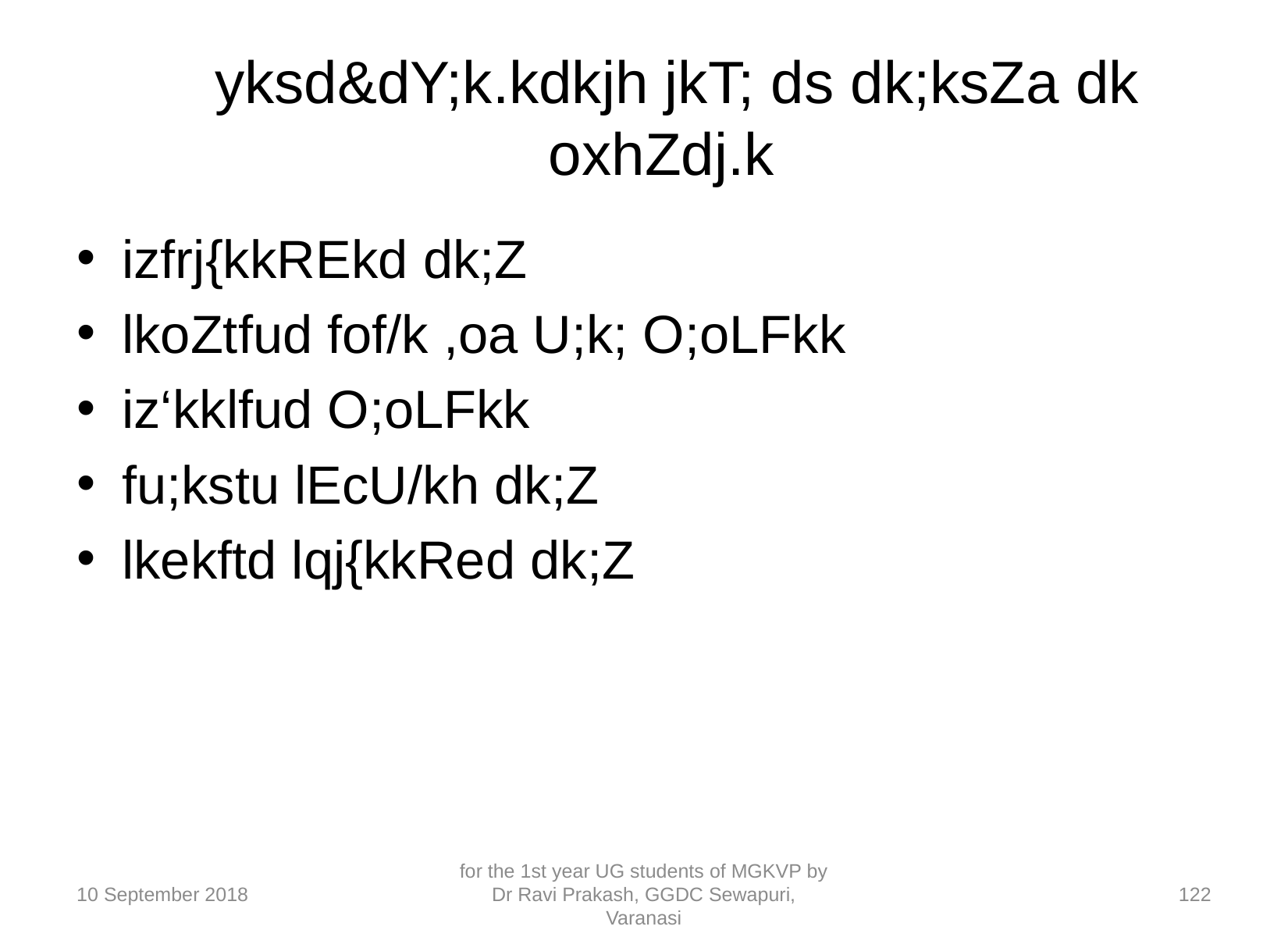

# yksd&dY;k.kdkjh jkT; ds dk;ksZa dk oxhZdj.k
izfrj{kkREkd dk;Z
lkoZtfud fof/k ,oa U;k; O;oLFkk
iz‘kklfud O;oLFkk
fu;kstu lEcU/kh dk;Z
lkekftd lqj{kkRed dk;Z

10 September 2018
for the 1st year UG students of MGKVP by Dr Ravi Prakash, GGDC Sewapuri, Varanasi
122